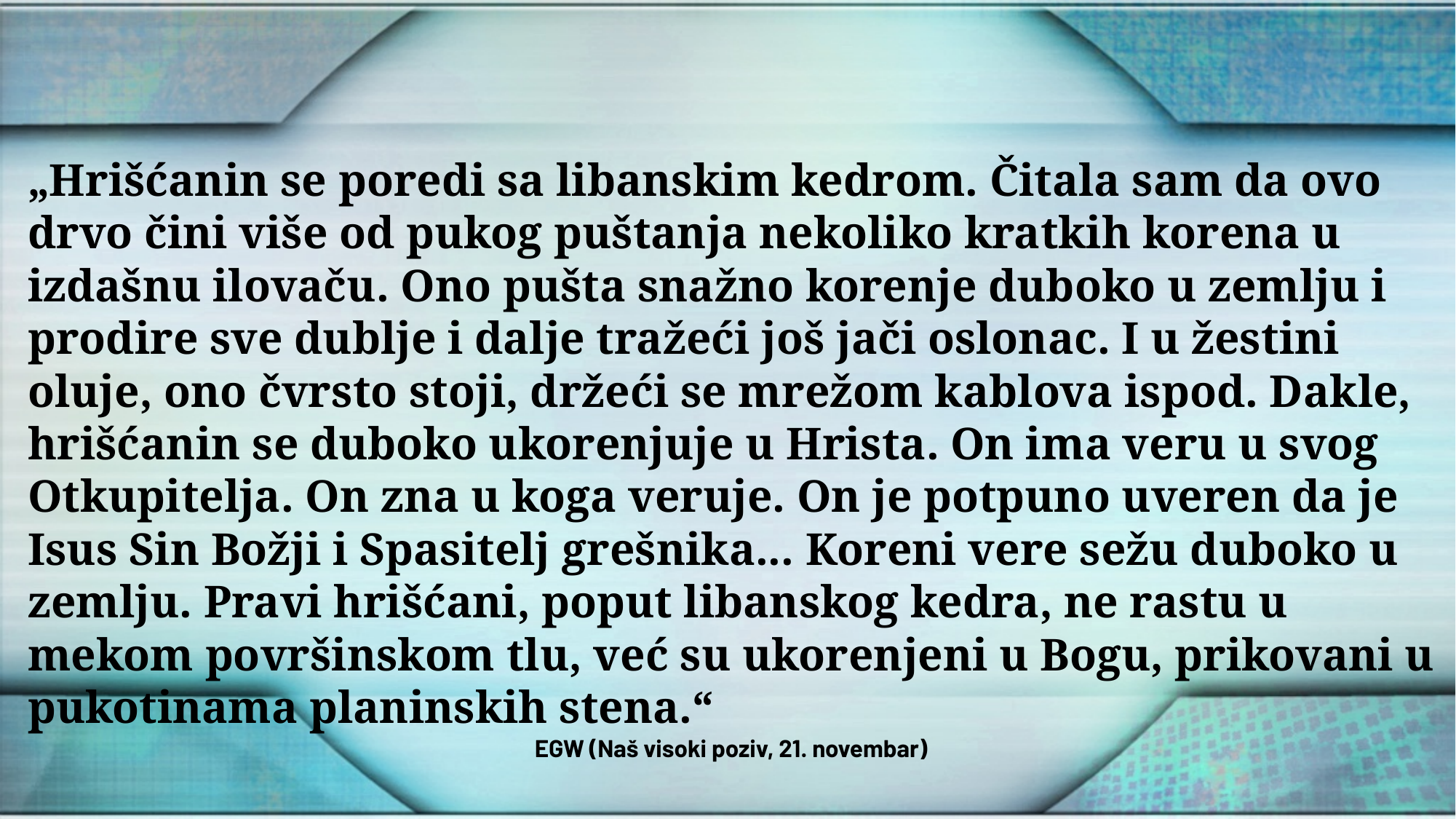

„Hrišćanin se poredi sa libanskim kedrom. Čitala sam da ovo drvo čini više od pukog puštanja nekoliko kratkih korena u izdašnu ilovaču. Ono pušta snažno korenje duboko u zemlju i prodire sve dublje i dalje tražeći još jači oslonac. I u žestini oluje, ono čvrsto stoji, držeći se mrežom kablova ispod. Dakle, hrišćanin se duboko ukorenjuje u Hrista. On ima veru u svog Otkupitelja. On zna u koga veruje. On je potpuno uveren da je Isus Sin Božji i Spasitelj grešnika... Koreni vere sežu duboko u zemlju. Pravi hrišćani, poput libanskog kedra, ne rastu u mekom površinskom tlu, već su ukorenjeni u Bogu, prikovani u pukotinama planinskih stena.“
EGW (Naš visoki poziv, 21. novembar)